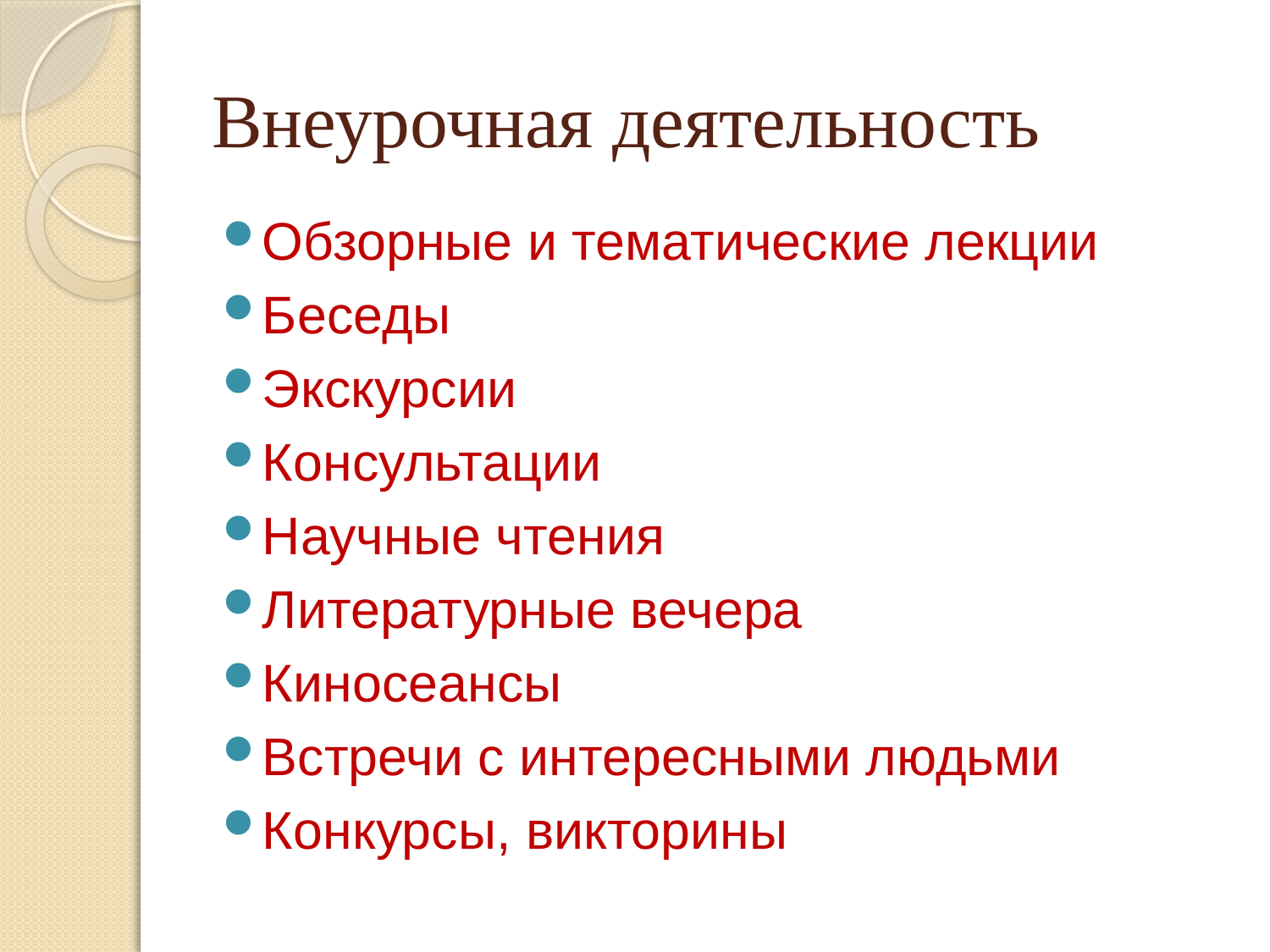

# Внеурочная деятельность
Обзорные и тематические лекции
Беседы
Экскурсии
Консультации
Научные чтения
Литературные вечера
Киносеансы
Встречи с интересными людьми
Конкурсы, викторины